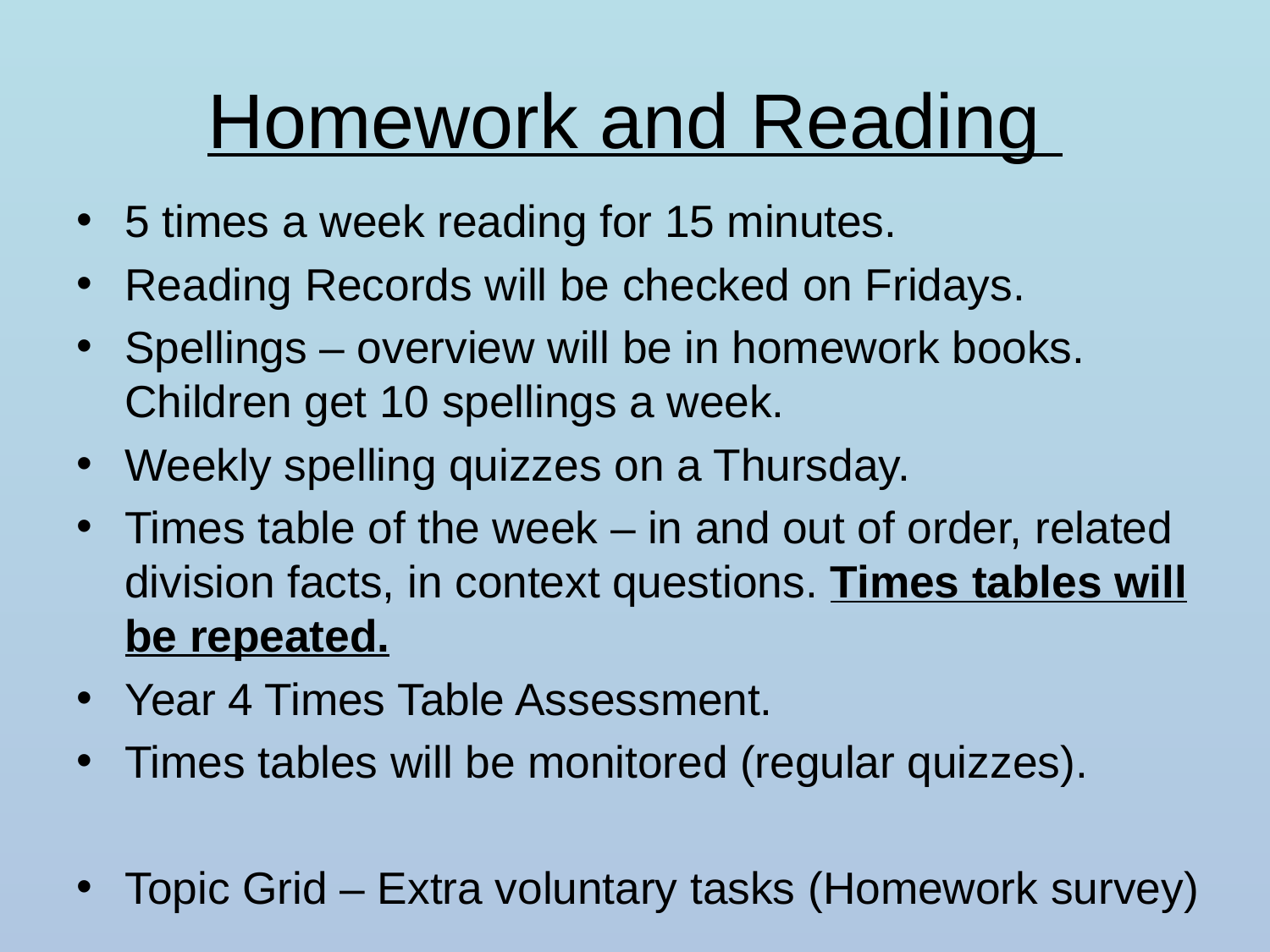

# Homework and Reading
5 times a week reading for 15 minutes.
Reading Records will be checked on Fridays.
Spellings – overview will be in homework books. Children get 10 spellings a week.
Weekly spelling quizzes on a Thursday.
Times table of the week – in and out of order, related division facts, in context questions. Times tables will be repeated.
Year 4 Times Table Assessment.
Times tables will be monitored (regular quizzes).

Topic Grid – Extra voluntary tasks (Homework survey)